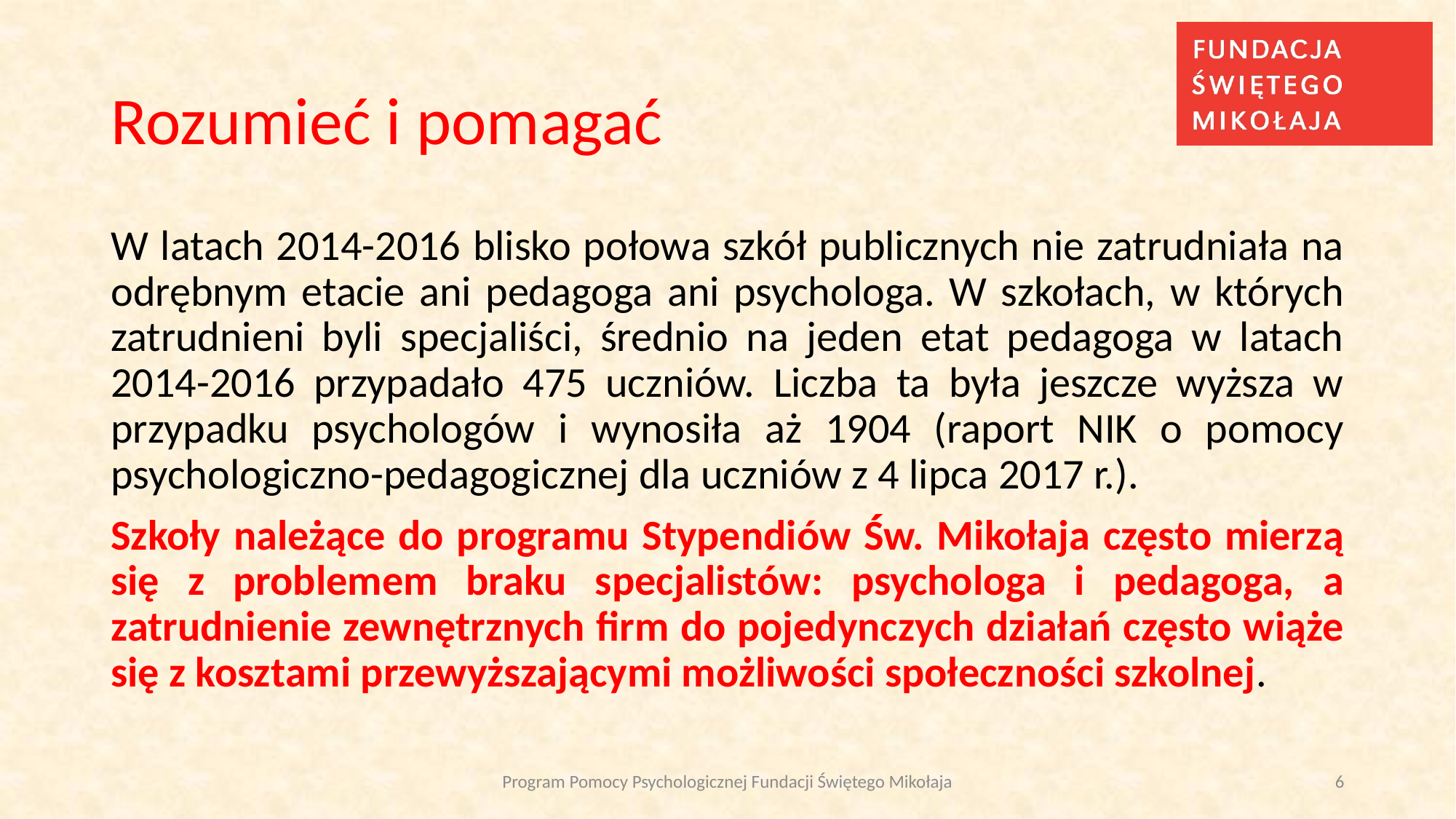

# Rozumieć i pomagać
W latach 2014-2016 blisko połowa szkół publicznych nie zatrudniała na odrębnym etacie ani pedagoga ani psychologa. W szkołach, w których zatrudnieni byli specjaliści, średnio na jeden etat pedagoga w latach 2014-2016 przypadało 475 uczniów. Liczba ta była jeszcze wyższa w przypadku psychologów i wynosiła aż 1904 (raport NIK o pomocy psychologiczno-pedagogicznej dla uczniów z 4 lipca 2017 r.).
Szkoły należące do programu Stypendiów Św. Mikołaja często mierzą się z problemem braku specjalistów: psychologa i pedagoga, a zatrudnienie zewnętrznych firm do pojedynczych działań często wiąże się z kosztami przewyższającymi możliwości społeczności szkolnej.
Program Pomocy Psychologicznej Fundacji Świętego Mikołaja
6